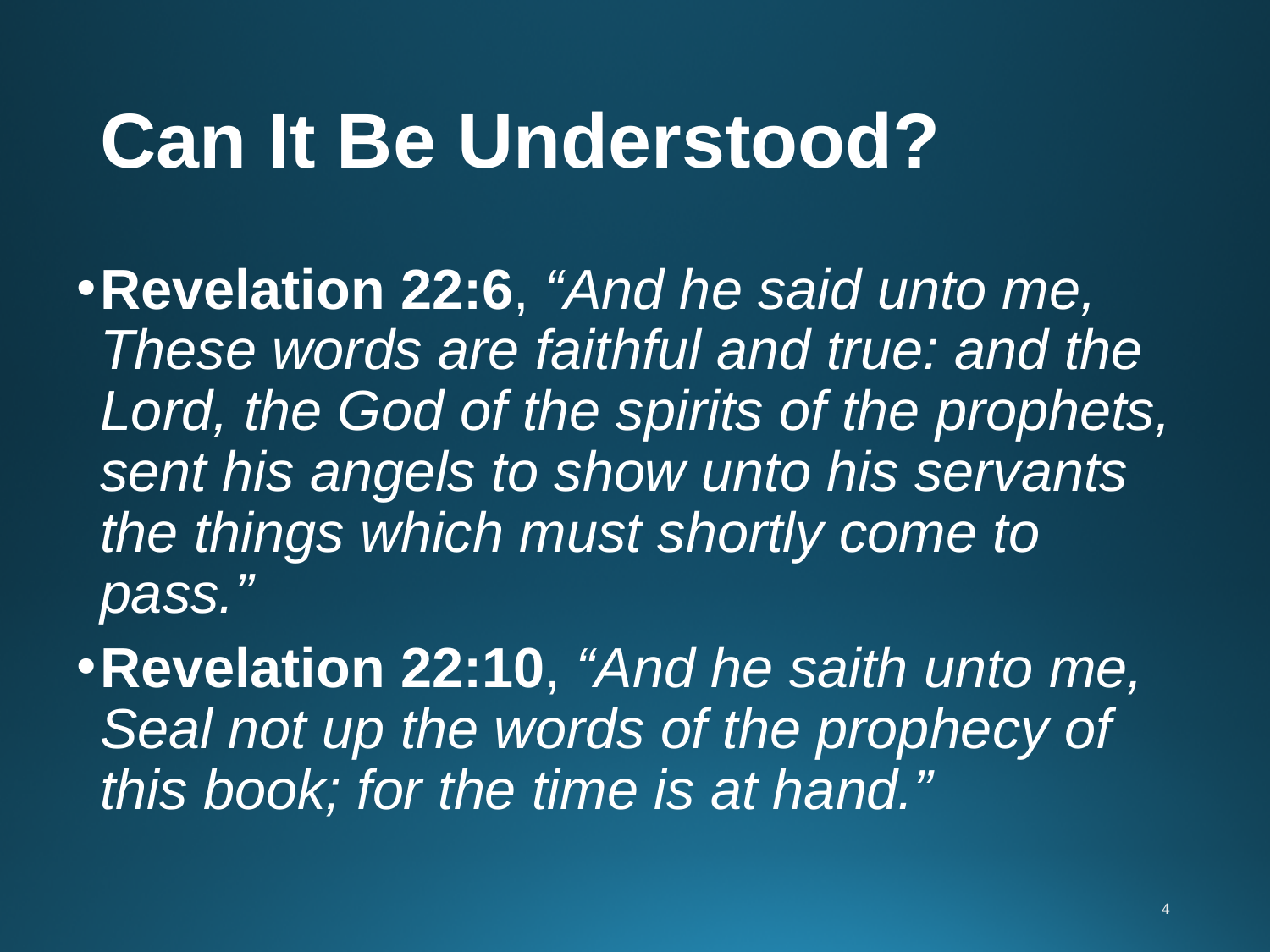

# Can It Be Understood?
Revelation 22:6, “And he said unto me, These words are faithful and true: and the Lord, the God of the spirits of the prophets, sent his angels to show unto his servants the things which must shortly come to pass.”
Revelation 22:10, “And he saith unto me, Seal not up the words of the prophecy of this book; for the time is at hand.”
4